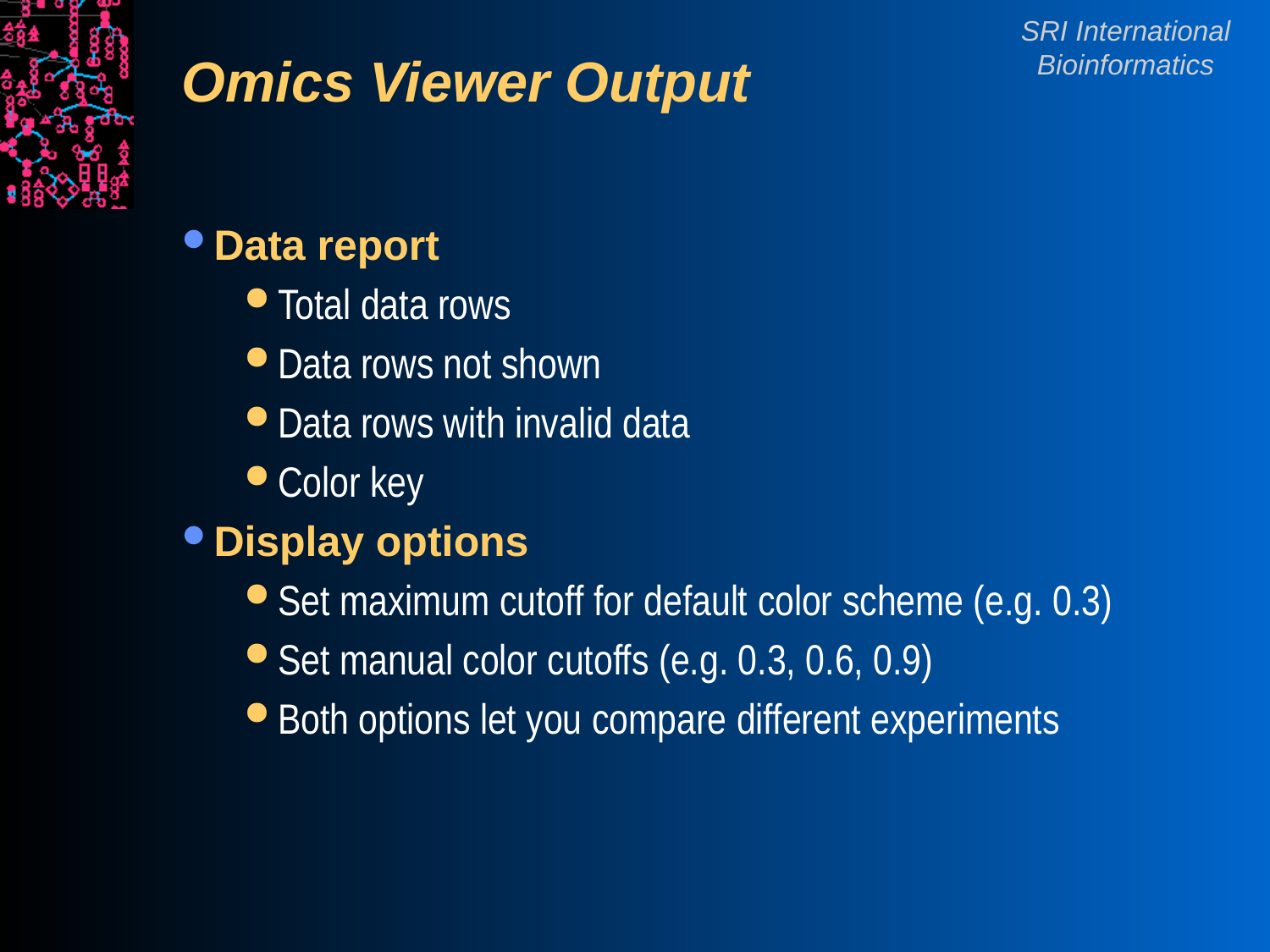

# Omics Viewer Output
Data report
Total data rows
Data rows not shown
Data rows with invalid data
Color key
Display options
Set maximum cutoff for default color scheme (e.g. 0.3)
Set manual color cutoffs (e.g. 0.3, 0.6, 0.9)
Both options let you compare different experiments